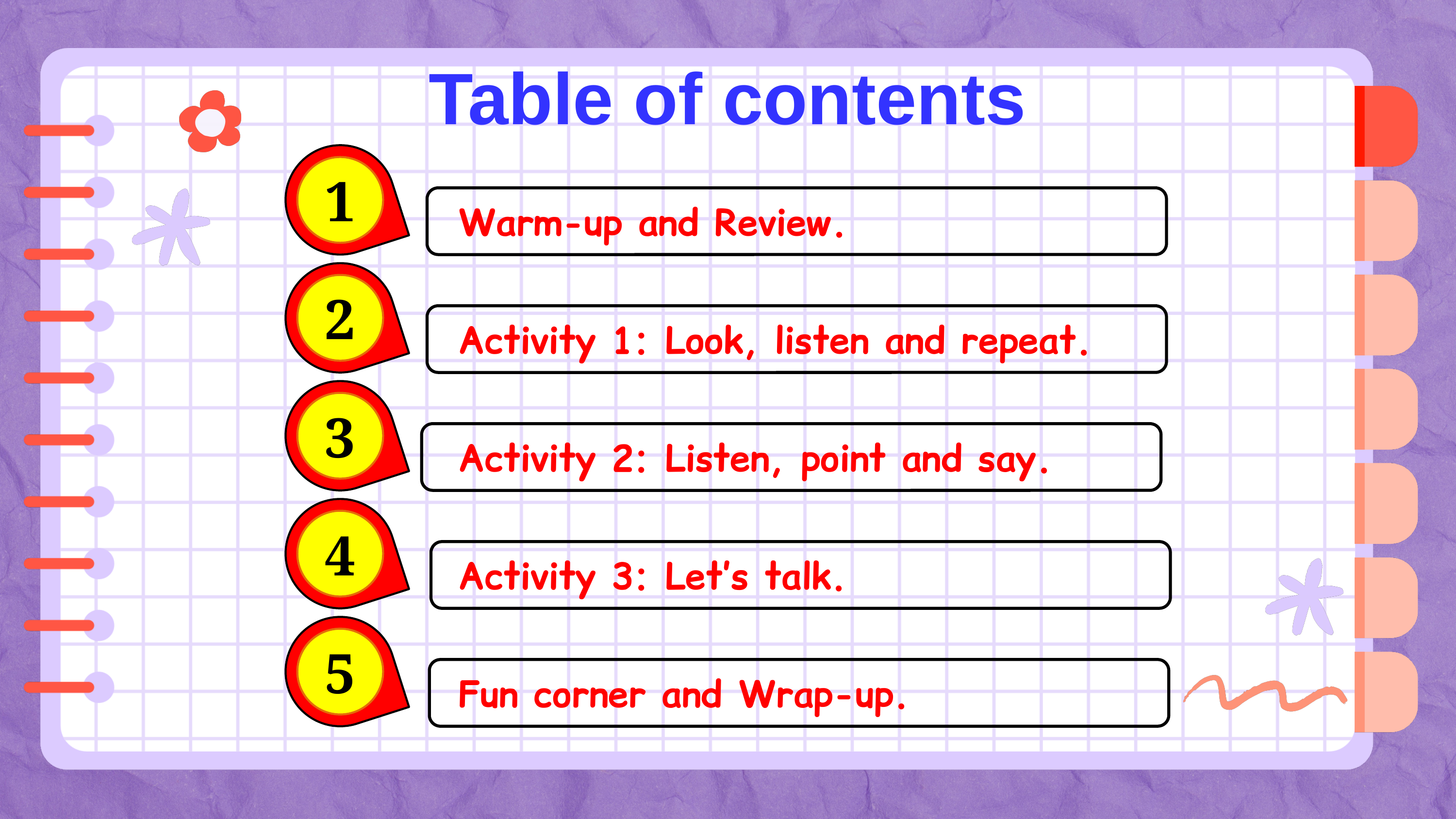

Table of contents

1

 Warm-up and Review.

2

 Activity 1: Look, listen and repeat.

3

 Activity 2: Listen, point and say.

4

 Activity 3: Let’s talk.

5

 Fun corner and Wrap-up.